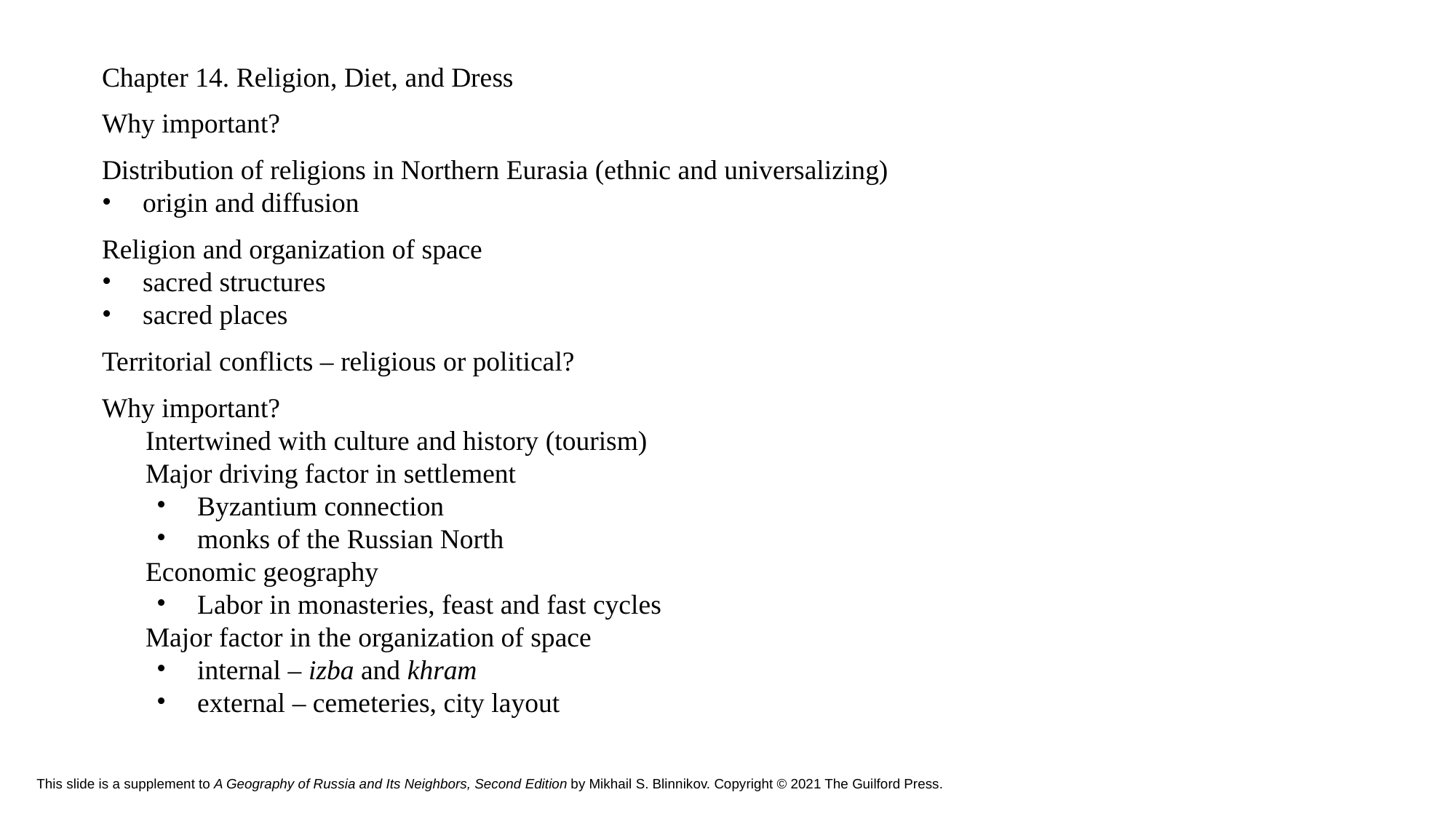

Chapter 14. Religion, Diet, and Dress
Why important?
Distribution of religions in Northern Eurasia (ethnic and universalizing)
origin and diffusion
Religion and organization of space
sacred structures
sacred places
Territorial conflicts – religious or political?
Why important?
Intertwined with culture and history (tourism)
Major driving factor in settlement
Byzantium connection
monks of the Russian North
Economic geography
Labor in monasteries, feast and fast cycles
Major factor in the organization of space
internal – izba and khram
external – cemeteries, city layout
# This slide is a supplement to A Geography of Russia and Its Neighbors, Second Edition by Mikhail S. Blinnikov. Copyright © 2021 The Guilford Press.